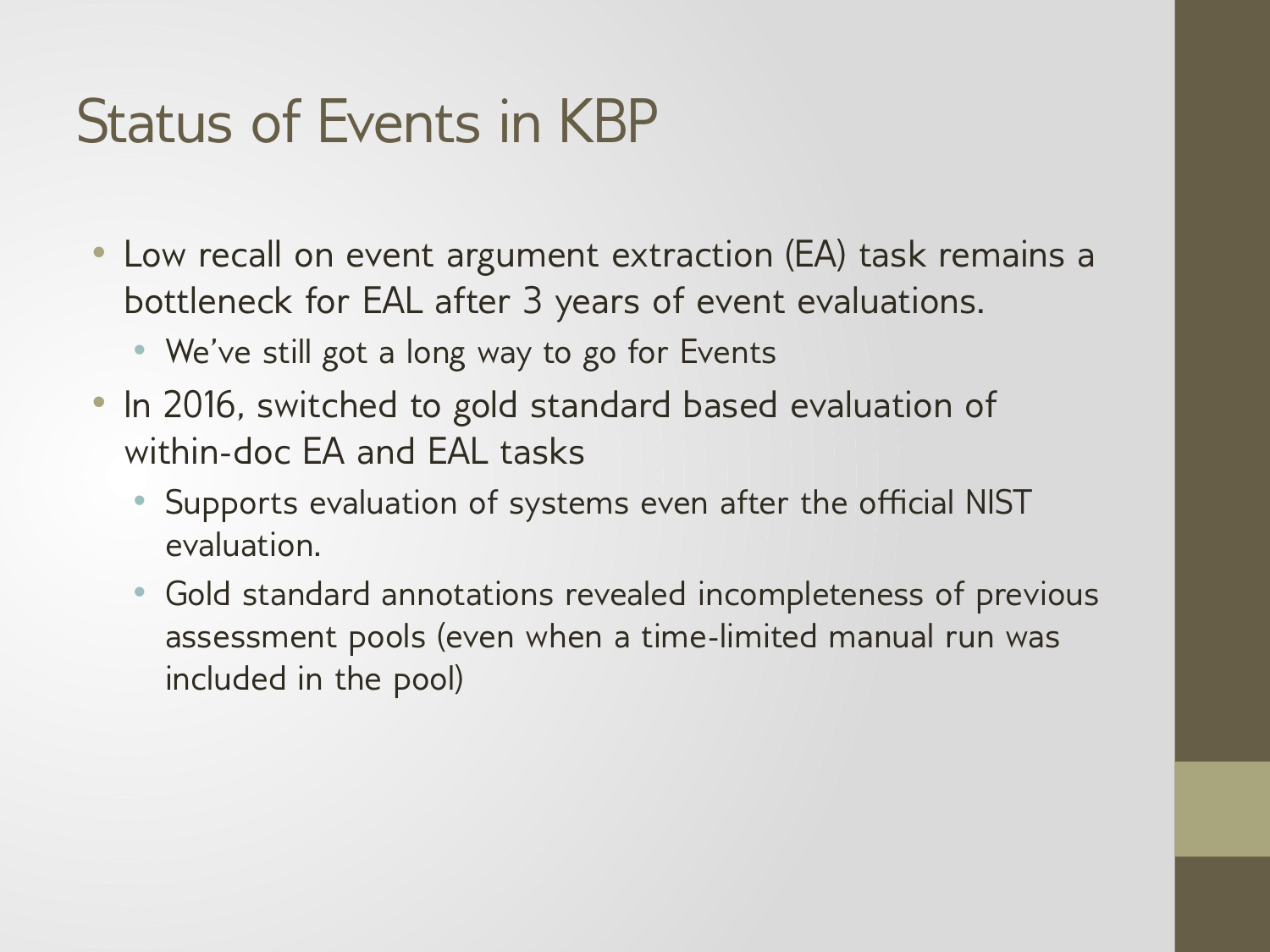

# Status of Events in KBP
Low recall on event argument extraction (EA) task remains a bottleneck for EAL after 3 years of event evaluations.
We’ve still got a long way to go for Events
In 2016, switched to gold standard based evaluation of within-doc EA and EAL tasks
Supports evaluation of systems even after the official NIST evaluation.
Gold standard annotations revealed incompleteness of previous assessment pools (even when a time-limited manual run was included in the pool)